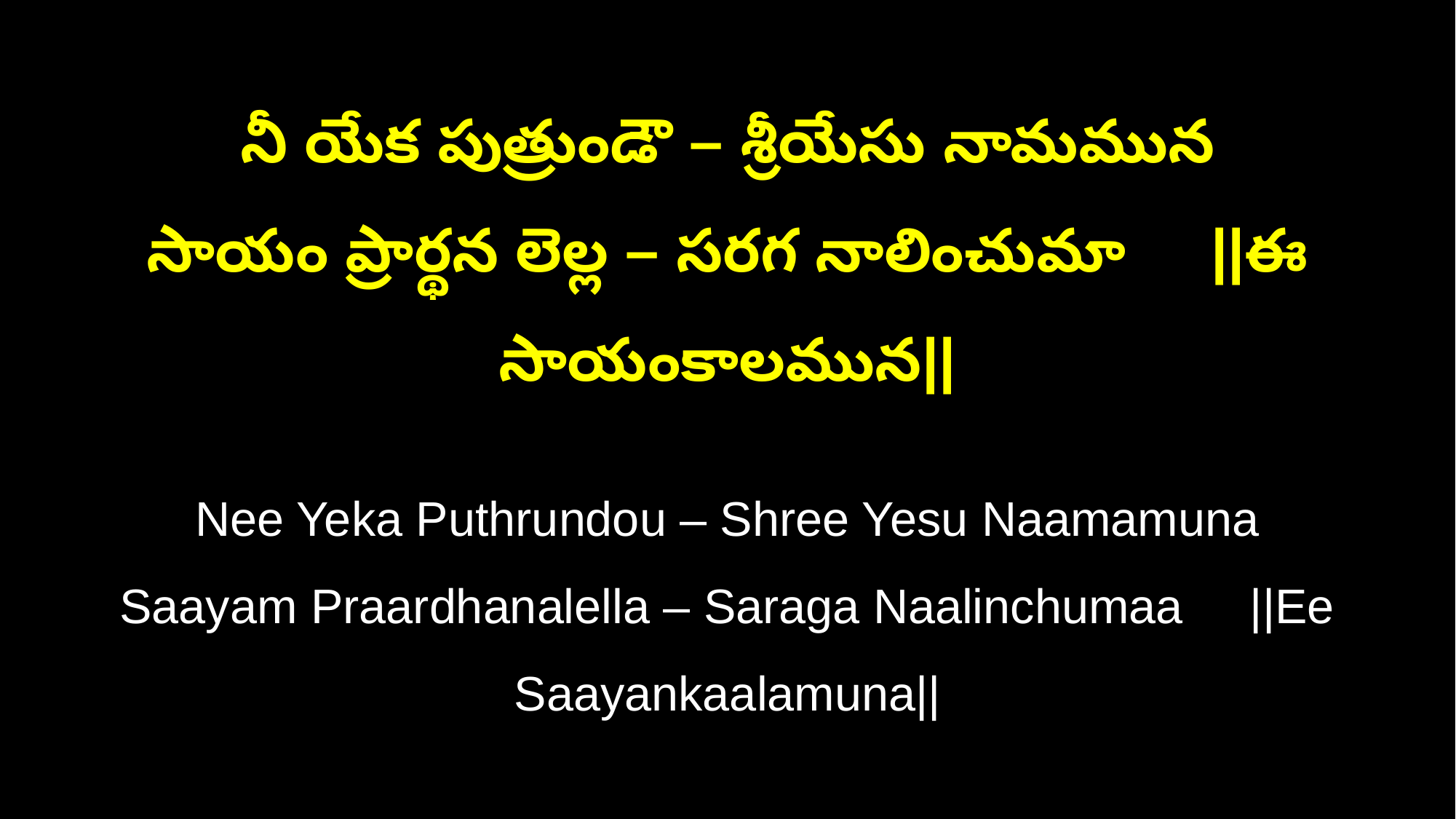

నీ యేక పుత్రుండౌ – శ్రీయేసు నామమున
సాయం ప్రార్థన లెల్ల – సరగ నాలించుమా     ||ఈ సాయంకాలమున||
Nee Yeka Puthrundou – Shree Yesu Naamamuna
Saayam Praardhanalella – Saraga Naalinchumaa     ||Ee Saayankaalamuna||